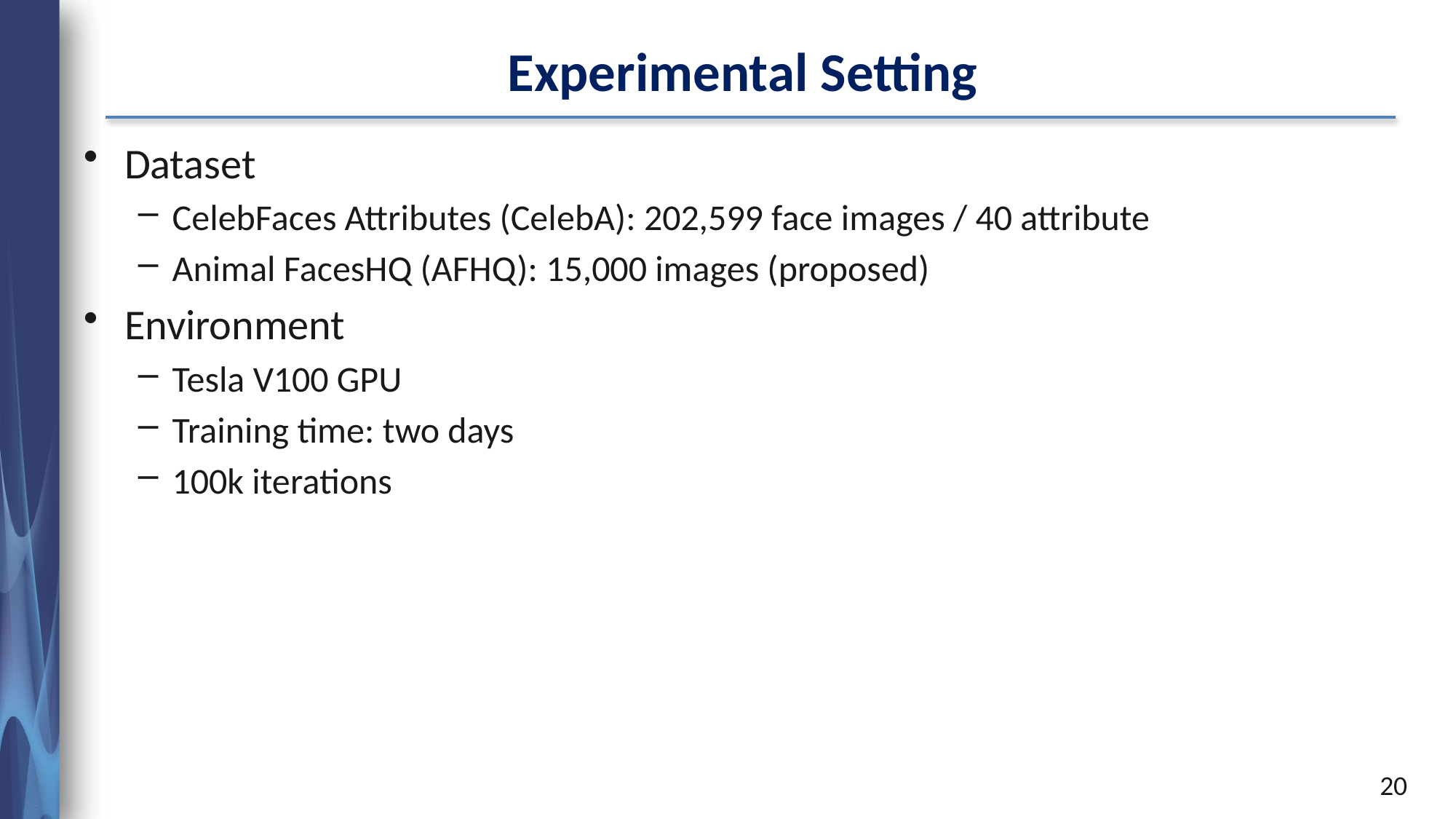

# Experimental Setting
Dataset
CelebFaces Attributes (CelebA): 202,599 face images / 40 attribute
Animal FacesHQ (AFHQ): 15,000 images (proposed)
Environment
Tesla V100 GPU
Training time: two days
100k iterations